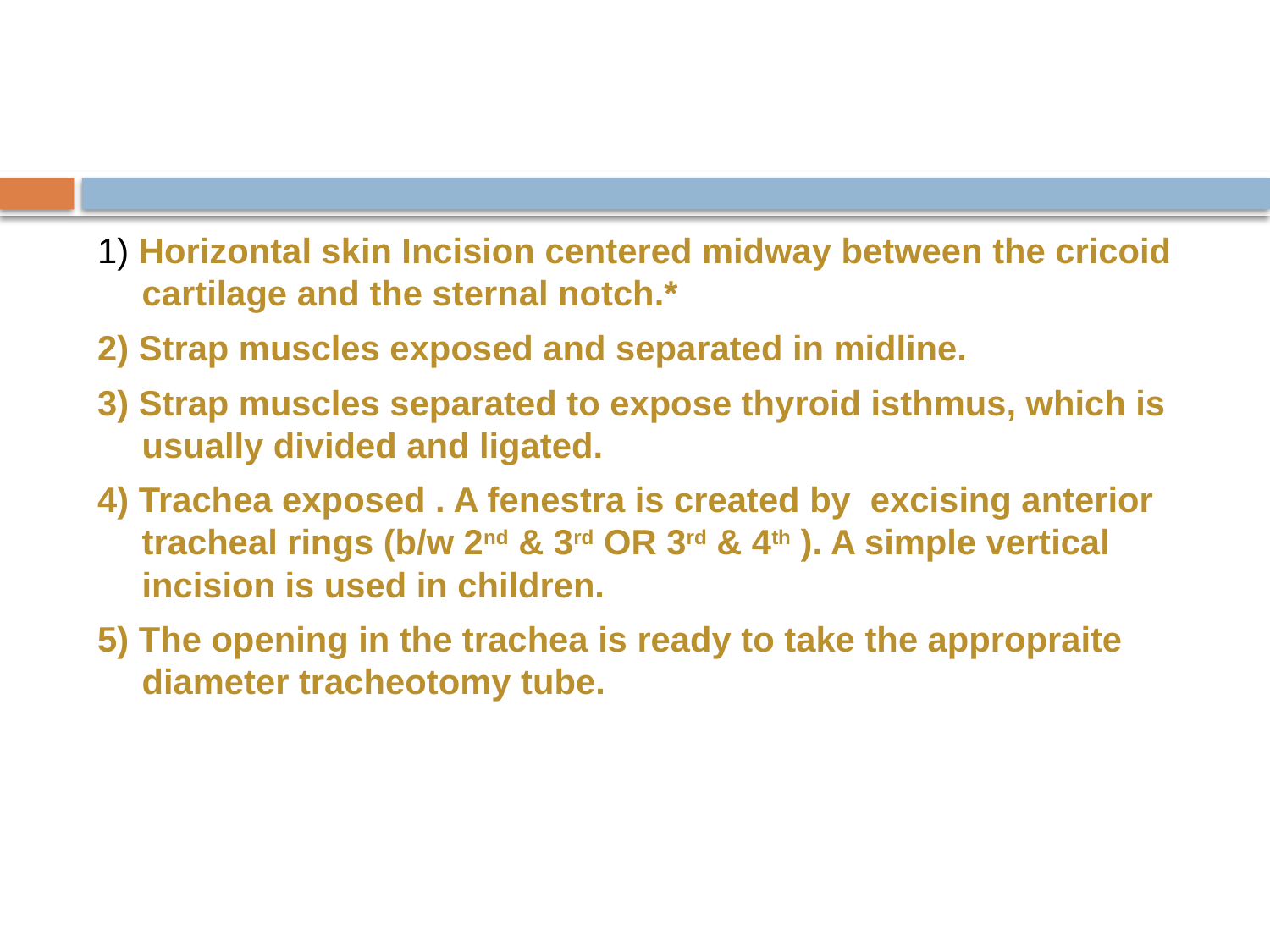

#
1) Horizontal skin Incision centered midway between the cricoid cartilage and the sternal notch.*
2) Strap muscles exposed and separated in midline.
3) Strap muscles separated to expose thyroid isthmus, which is usually divided and ligated.
4) Trachea exposed . A fenestra is created by  excising anterior tracheal rings (b/w 2nd & 3rd OR 3rd & 4th ). A simple vertical incision is used in children.
5) The opening in the trachea is ready to take the appropraite diameter tracheotomy tube.